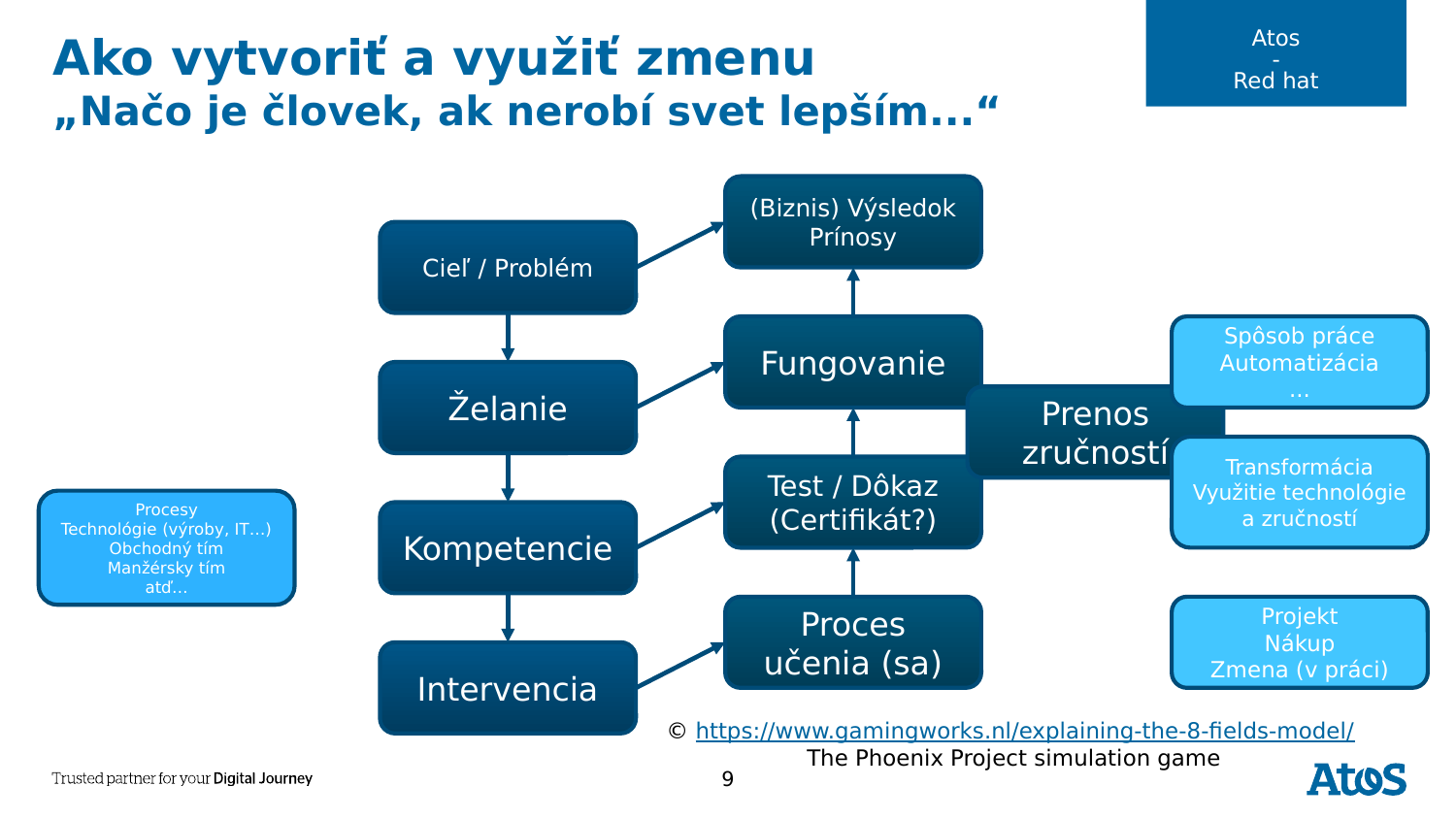

Atos
-
Red hat

# Ako vytvoriť a využiť zmenu „Načo je človek, ak nerobí svet lepším...“
(Biznis) Výsledok
Prínosy
Cieľ / Problém
Spôsob práce
Automatizácia
...
Fungovanie
Želanie
Prenos zručností
Transformácia
Využitie technológie
a zručností
Test / Dôkaz
(Certifikát?)
Procesy
Technológie (výroby, IT…)
Obchodný tím
Manžérsky tím
atď…
Kompetencie
Proces učenia (sa)
Projekt
Nákup
Zmena (v práci)
Intervencia
© https://www.gamingworks.nl/explaining-the-8-fields-model/
The Phoenix Project simulation game
9